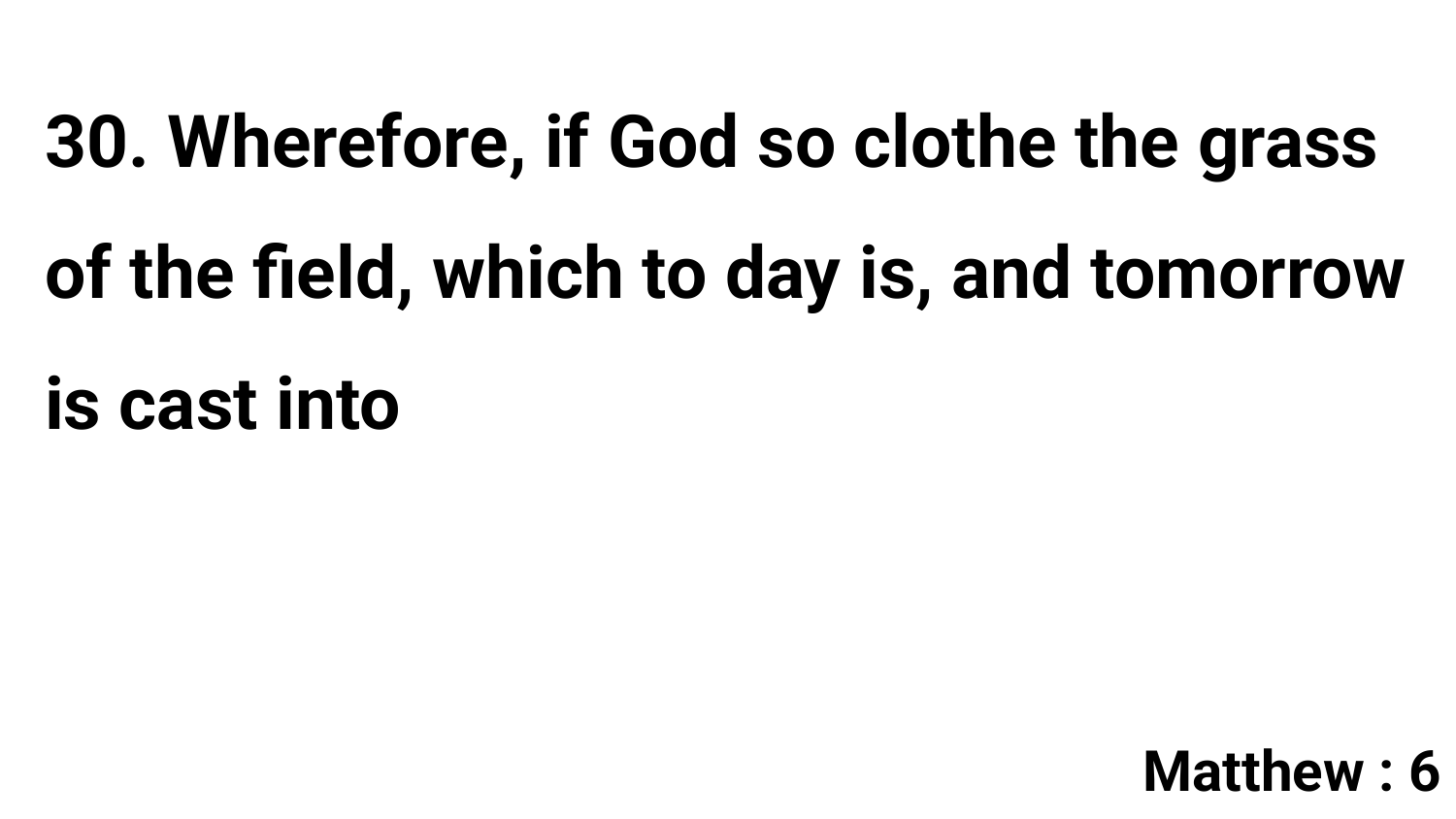

30. Wherefore, if God so clothe the grass of the field, which to day is, and tomorrow is cast into
Matthew : 6